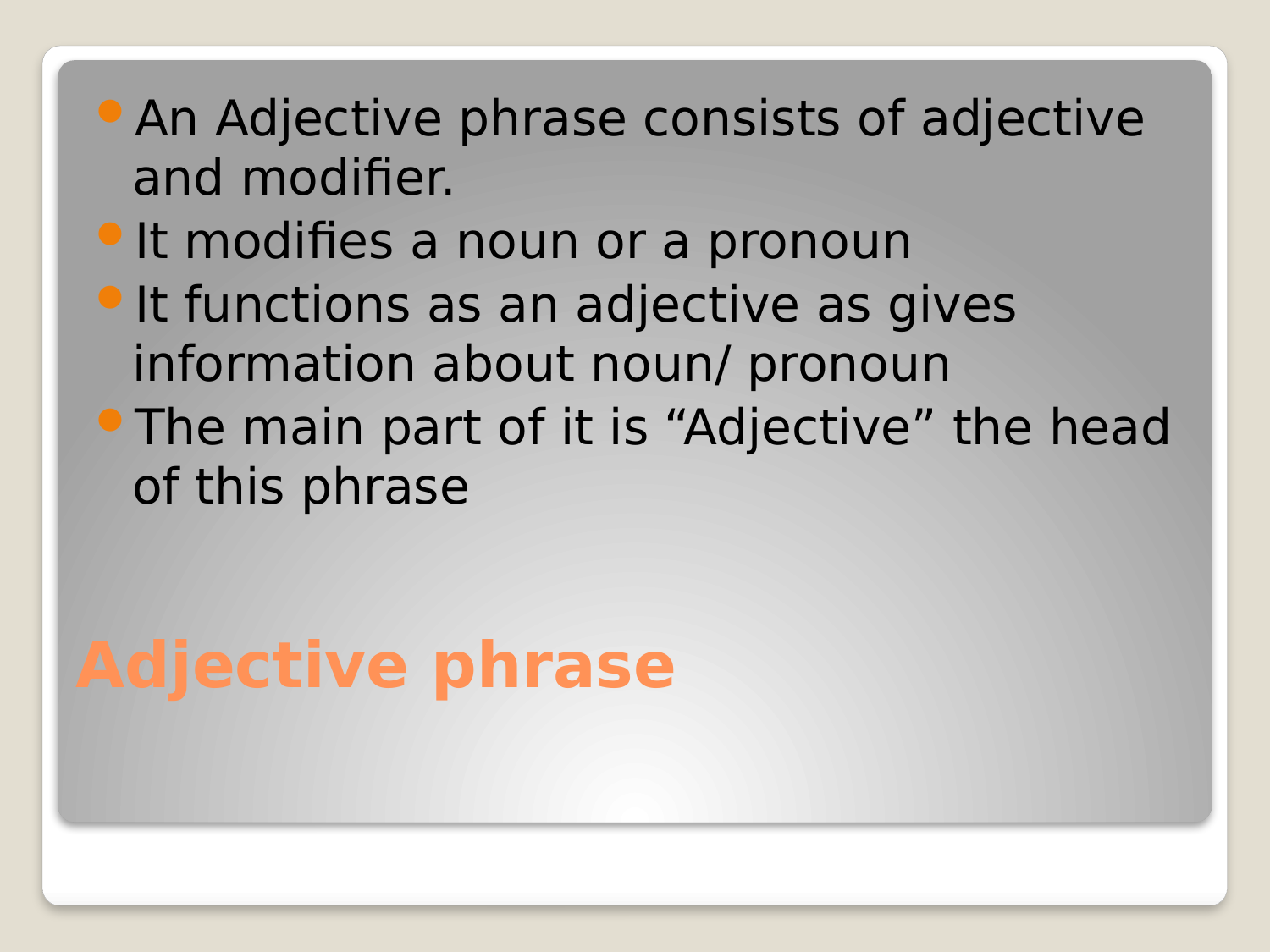

An Adjective phrase consists of adjective and modifier.
It modifies a noun or a pronoun
It functions as an adjective as gives information about noun/ pronoun
The main part of it is “Adjective” the head of this phrase

# Adjective phrase